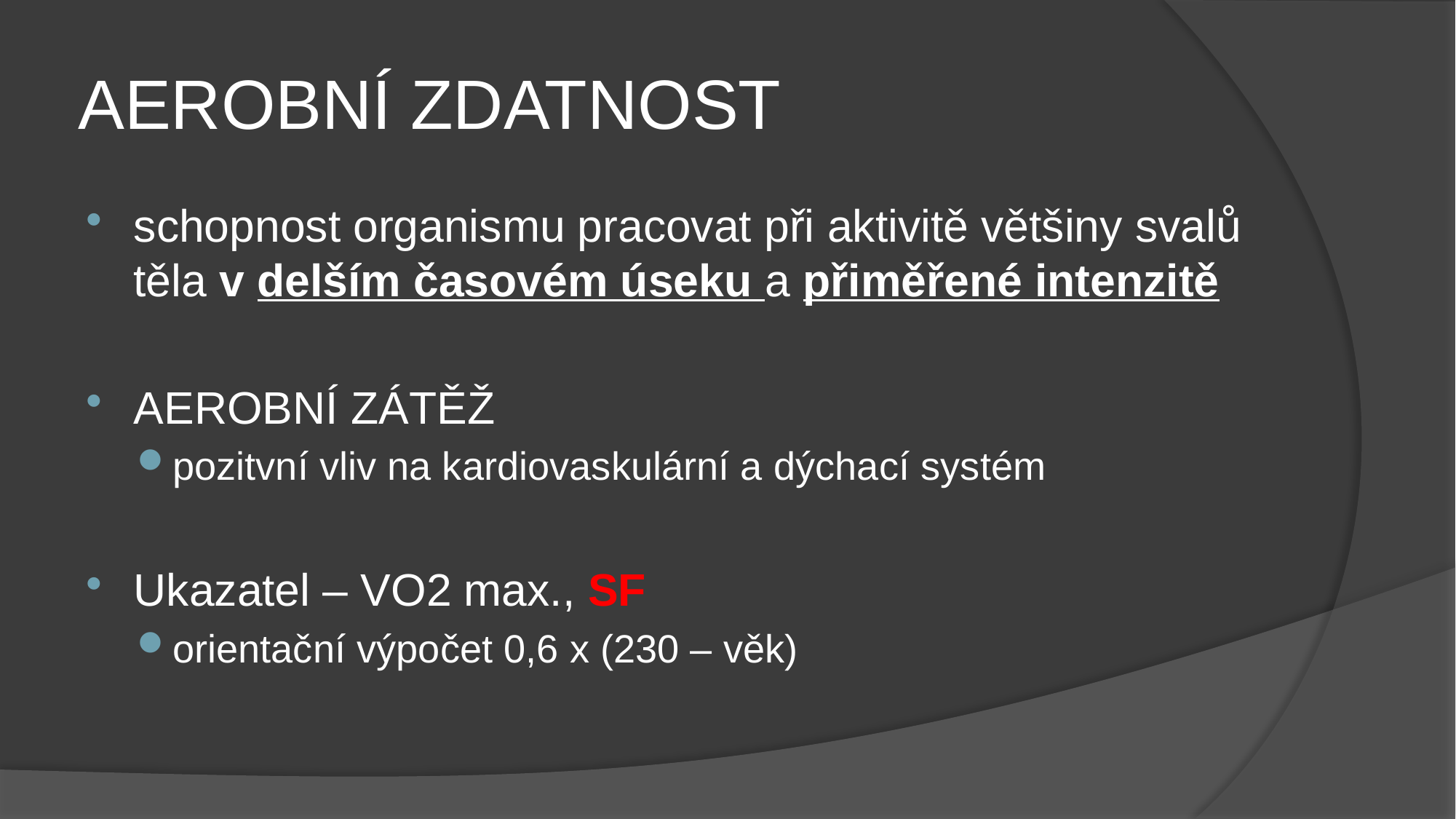

# AEROBNÍ ZDATNOST
schopnost organismu pracovat při aktivitě většiny svalů těla v delším časovém úseku a přiměřené intenzitě

AEROBNÍ ZÁTĚŽ
pozitvní vliv na kardiovaskulární a dýchací systém

Ukazatel – VO2 max., SF
orientační výpočet 0,6 x (230 – věk)